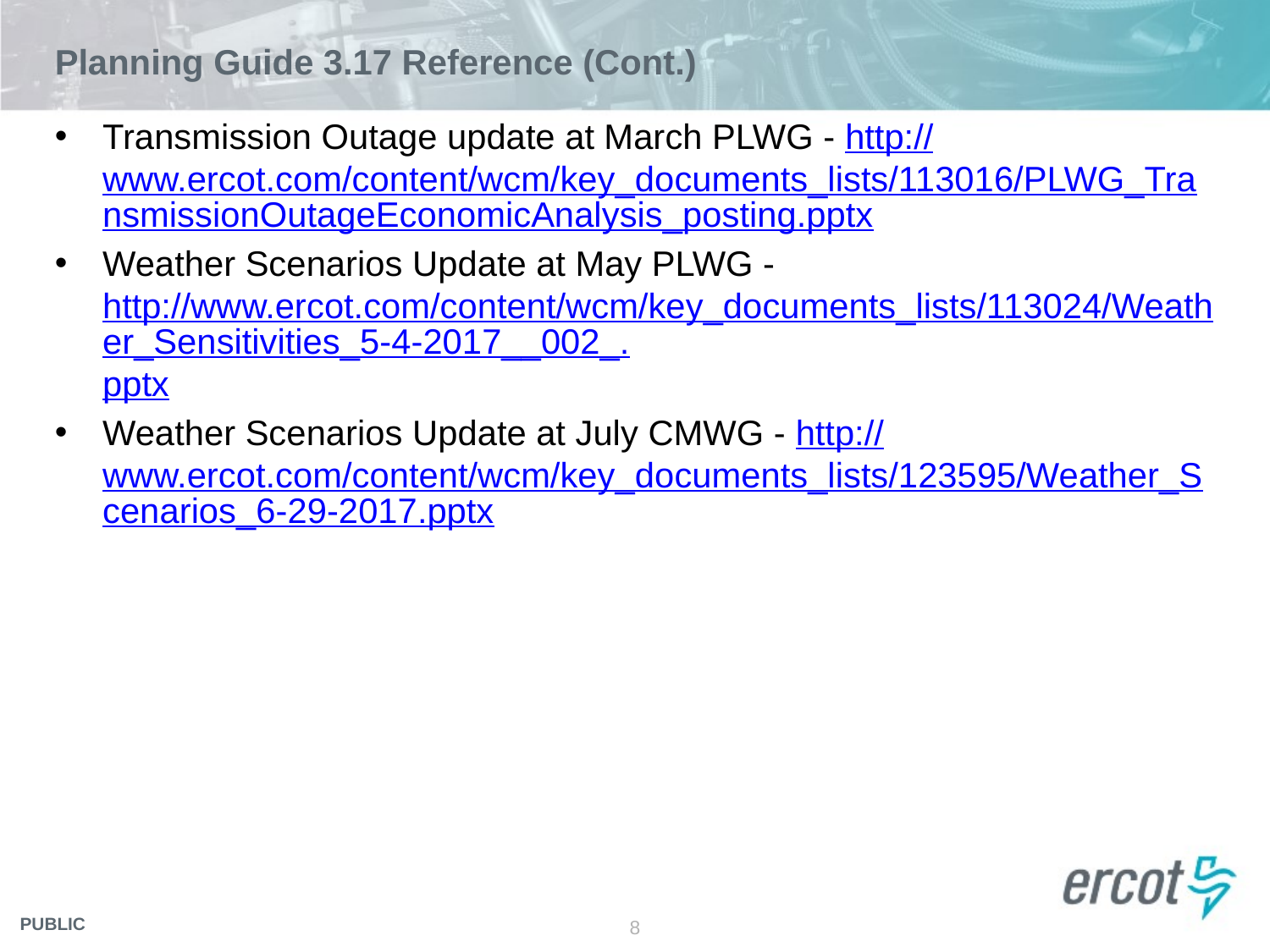

# Planning Guide 3.17 Reference (Cont.)
Transmission Outage update at March PLWG - http://www.ercot.com/content/wcm/key_documents_lists/113016/PLWG_TransmissionOutageEconomicAnalysis_posting.pptx
Weather Scenarios Update at May PLWG - http://www.ercot.com/content/wcm/key_documents_lists/113024/Weather_Sensitivities_5-4-2017__002_.pptx
Weather Scenarios Update at July CMWG - http://www.ercot.com/content/wcm/key_documents_lists/123595/Weather_Scenarios_6-29-2017.pptx

8